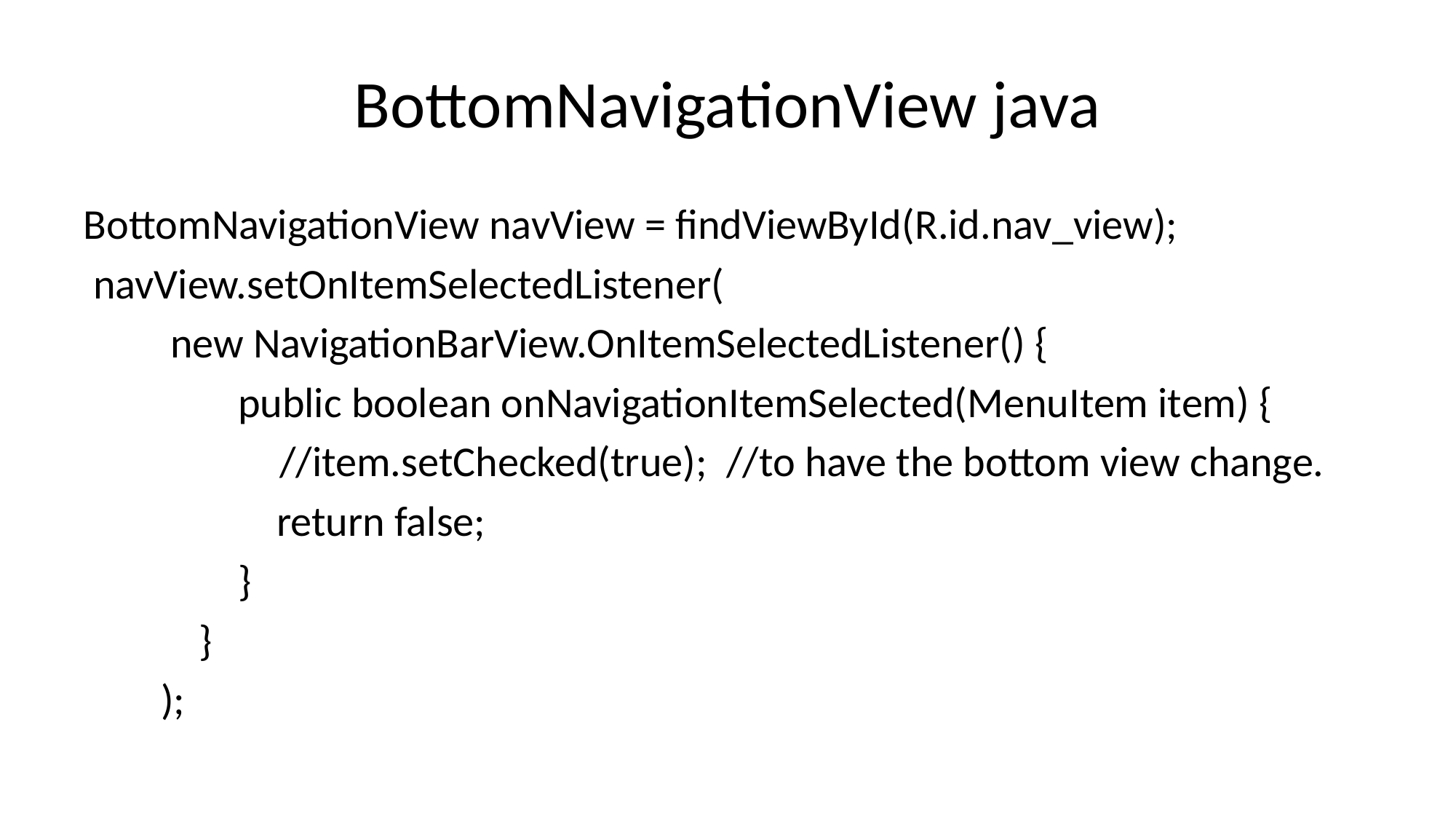

# BottomNavigationView java
BottomNavigationView navView = findViewById(R.id.nav_view);
 navView.setOnItemSelectedListener(
         new NavigationBarView.OnItemSelectedListener() {
                public boolean onNavigationItemSelected(MenuItem item) {
	         //item.setChecked(true);  //to have the bottom view change.
                    return false;
                }
            }
        );